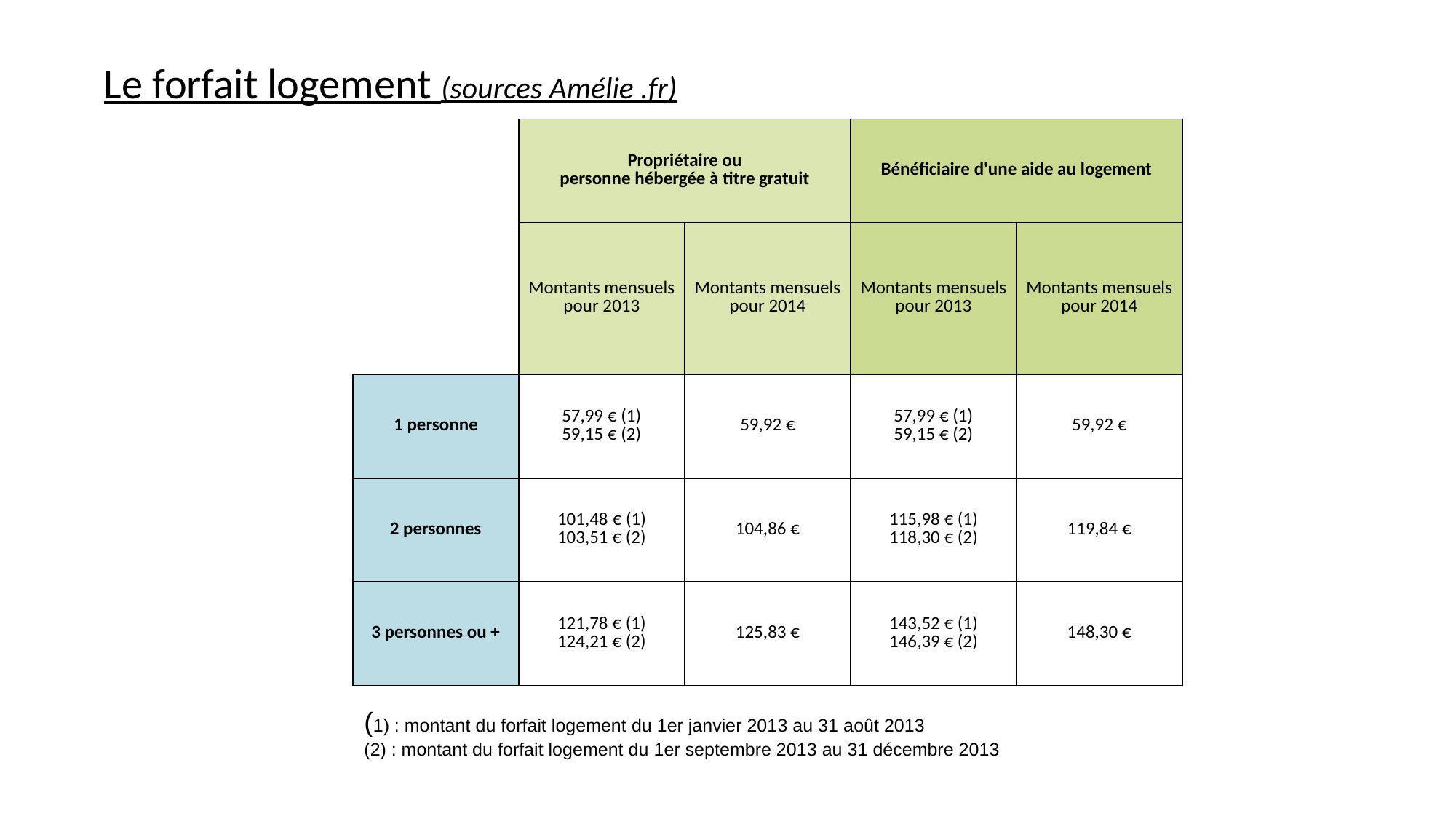

Le forfait logement (sources Amélie .fr)
|  | Propriétaire ou personne hébergée à titre gratuit |  | Bénéficiaire d'une aide au logement |  |
| --- | --- | --- | --- | --- |
|  | Montants mensuels pour 2013 | Montants mensuels pour 2014 | Montants mensuels pour 2013 | Montants mensuels pour 2014 |
| 1 personne | 57,99 € (1) 59,15 € (2) | 59,92 € | 57,99 € (1) 59,15 € (2) | 59,92 € |
| 2 personnes | 101,48 € (1) 103,51 € (2) | 104,86 € | 115,98 € (1) 118,30 € (2) | 119,84 € |
| 3 personnes ou + | 121,78 € (1) 124,21 € (2) | 125,83 € | 143,52 € (1) 146,39 € (2) | 148,30 € |
(1) : montant du forfait logement du 1er janvier 2013 au 31 août 2013
(2) : montant du forfait logement du 1er septembre 2013 au 31 décembre 2013